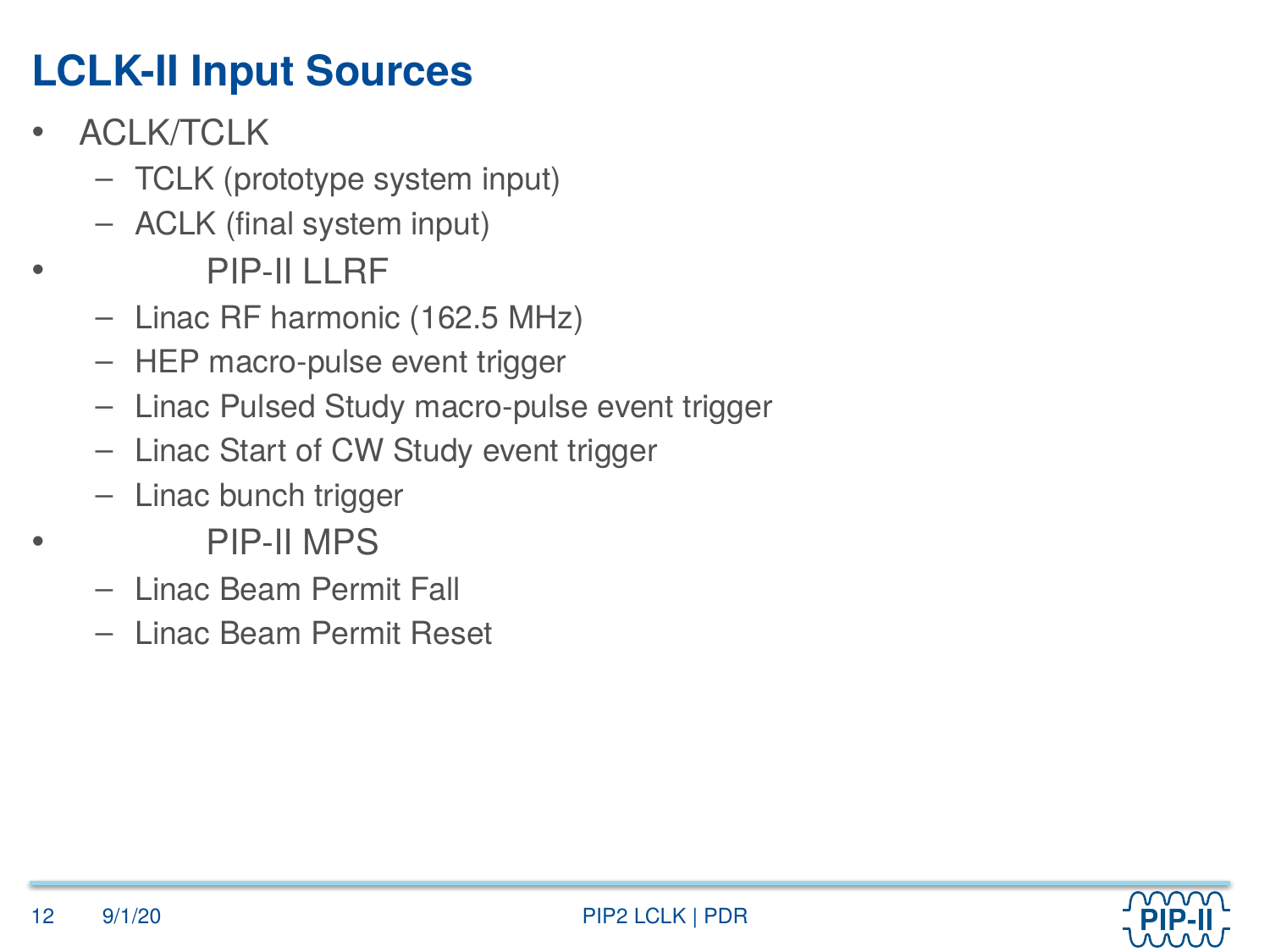

# LCLK-II Input Sources
ACLK/TCLK
TCLK (prototype system input)
ACLK (final system input)
	PIP-II LLRF
Linac RF harmonic (162.5 MHz)
HEP macro-pulse event trigger
Linac Pulsed Study macro-pulse event trigger
Linac Start of CW Study event trigger
Linac bunch trigger
	PIP-II MPS
Linac Beam Permit Fall
Linac Beam Permit Reset
9/1/20
12
PIP2 LCLK | PDR